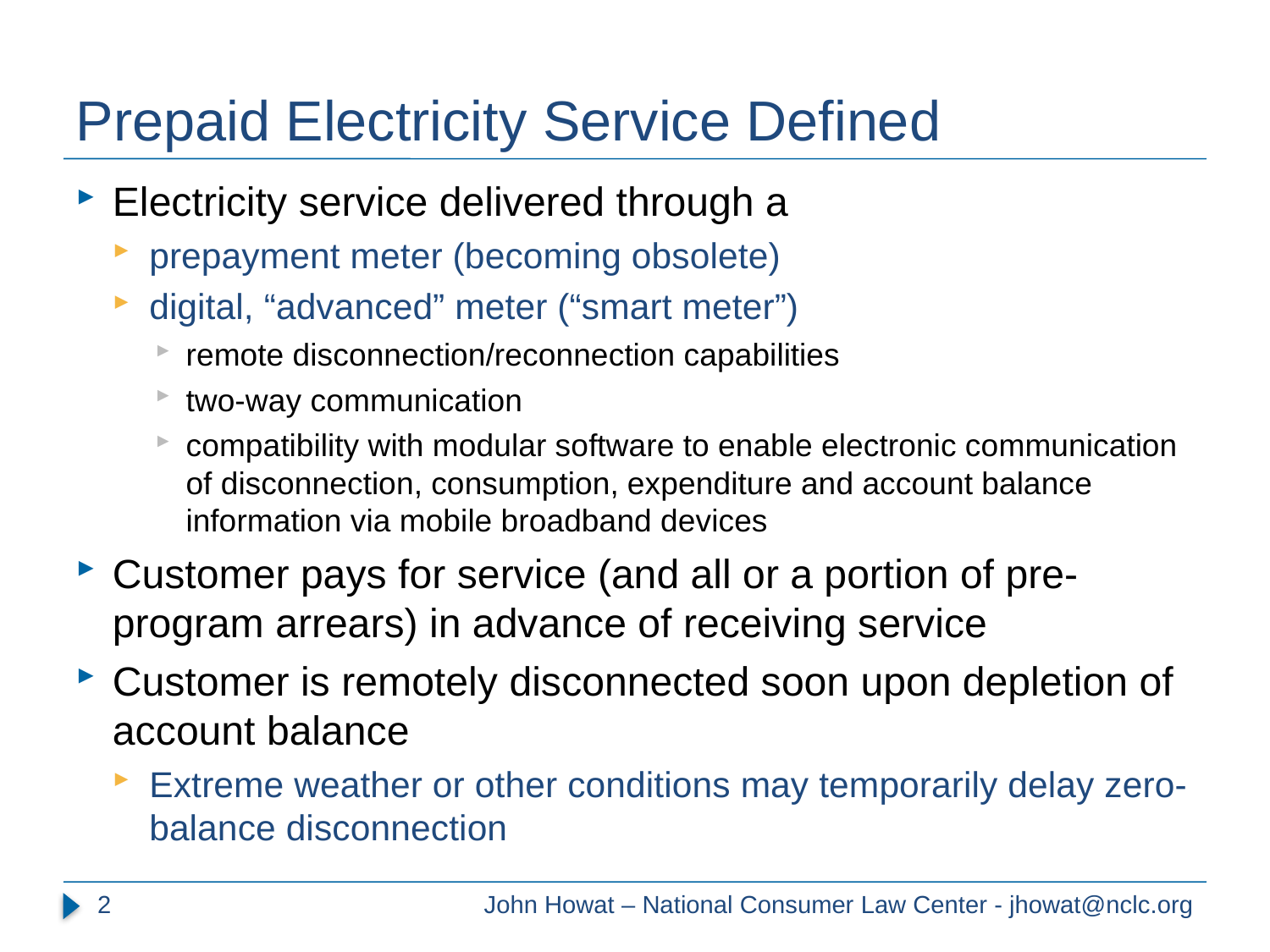

# Prepaid Electricity Service Defined
Electricity service delivered through a
prepayment meter (becoming obsolete)
digital, “advanced” meter (“smart meter”)
remote disconnection/reconnection capabilities
two-way communication
compatibility with modular software to enable electronic communication of disconnection, consumption, expenditure and account balance information via mobile broadband devices
Customer pays for service (and all or a portion of pre-program arrears) in advance of receiving service
Customer is remotely disconnected soon upon depletion of account balance
Extreme weather or other conditions may temporarily delay zero-balance disconnection
2
John Howat – National Consumer Law Center - jhowat@nclc.org